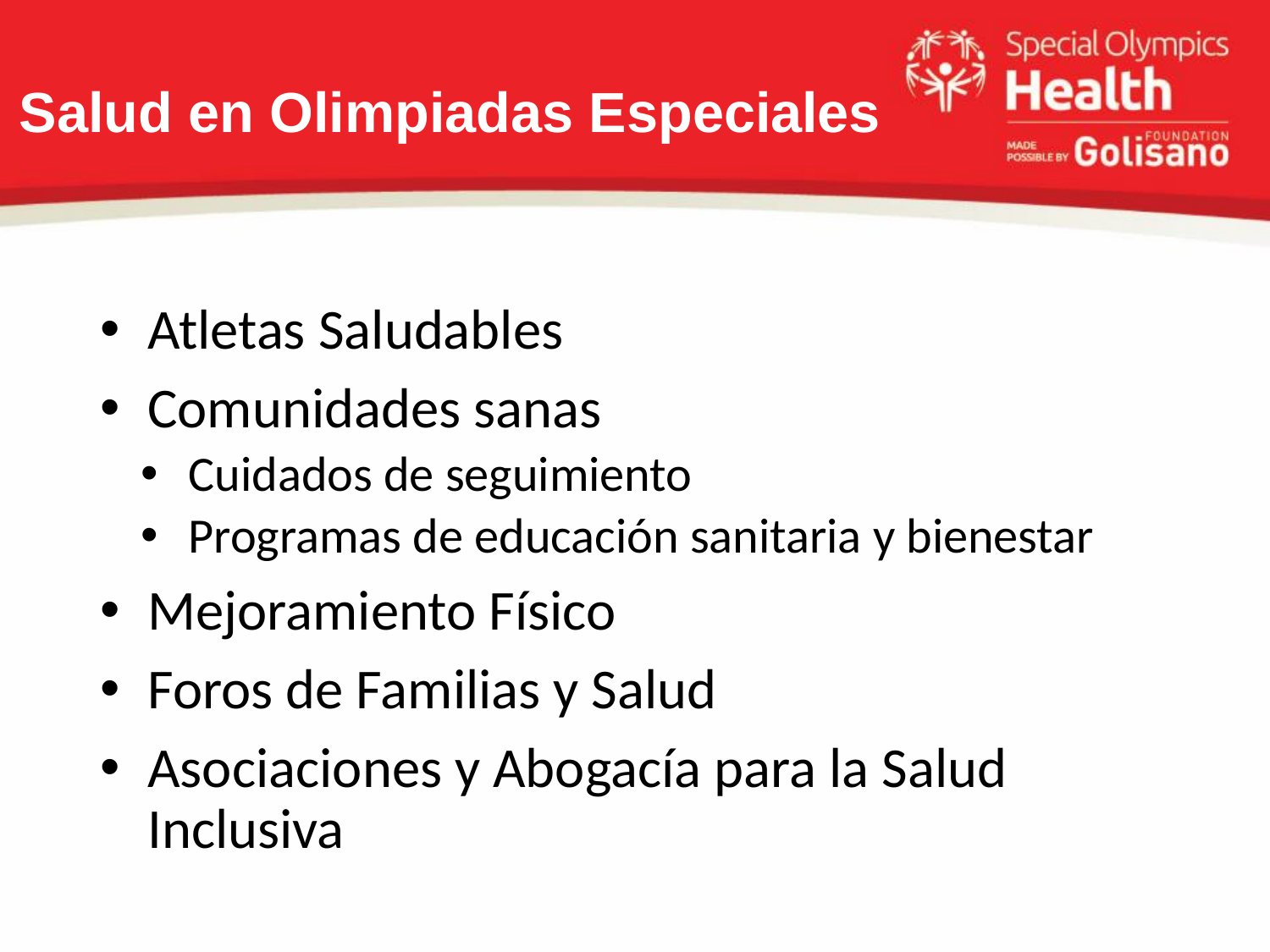

# Salud en Olimpiadas Especiales
Atletas Saludables
Comunidades sanas
Cuidados de seguimiento
Programas de educación sanitaria y bienestar
Mejoramiento Físico
Foros de Familias y Salud
Asociaciones y Abogacía para la Salud Inclusiva